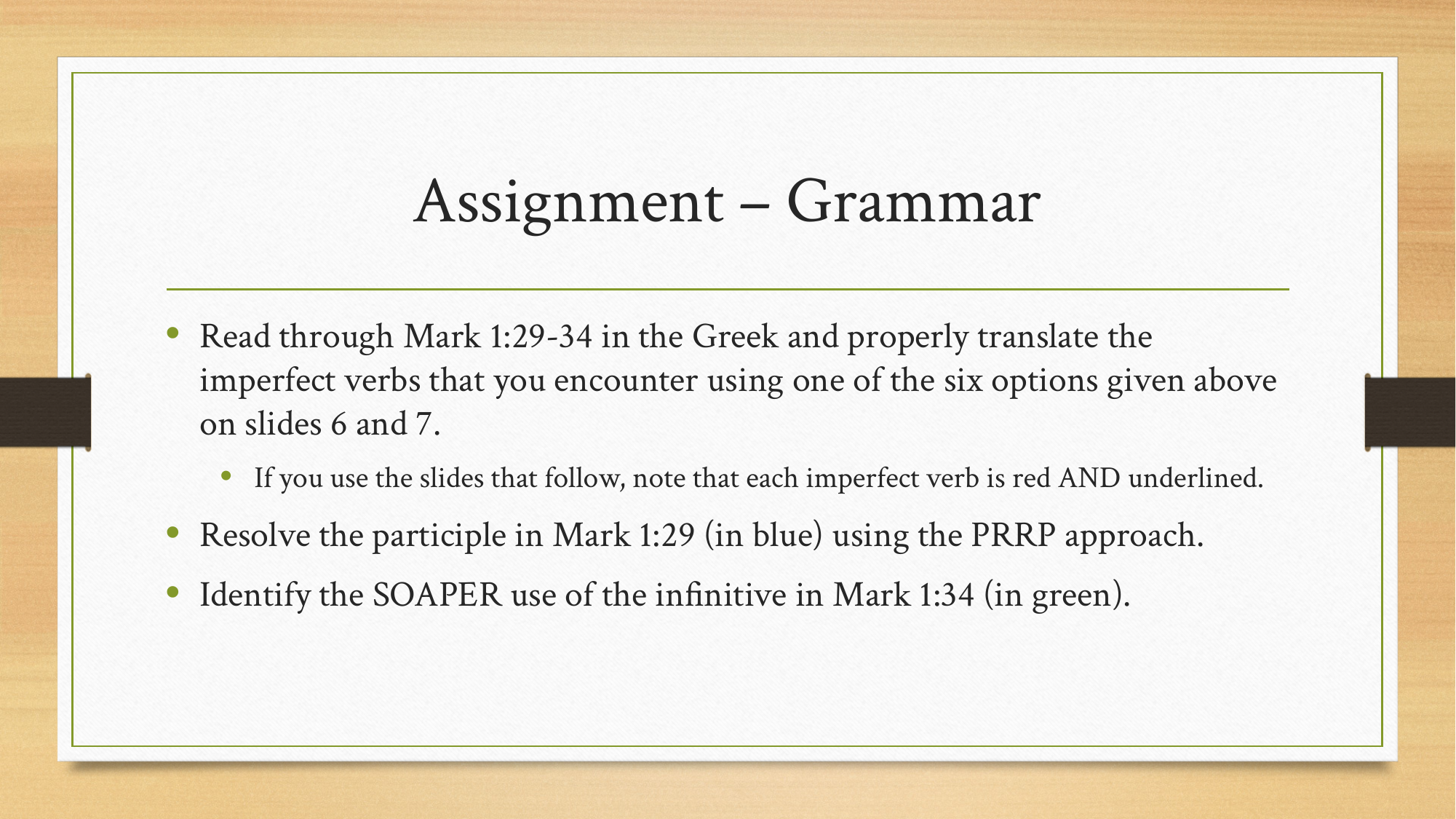

# Assignment – Grammar
Read through Mark 1:29-34 in the Greek and properly translate the imperfect verbs that you encounter using one of the six options given above on slides 6 and 7.
If you use the slides that follow, note that each imperfect verb is red AND underlined.
Resolve the participle in Mark 1:29 (in blue) using the PRRP approach.
Identify the SOAPER use of the infinitive in Mark 1:34 (in green).